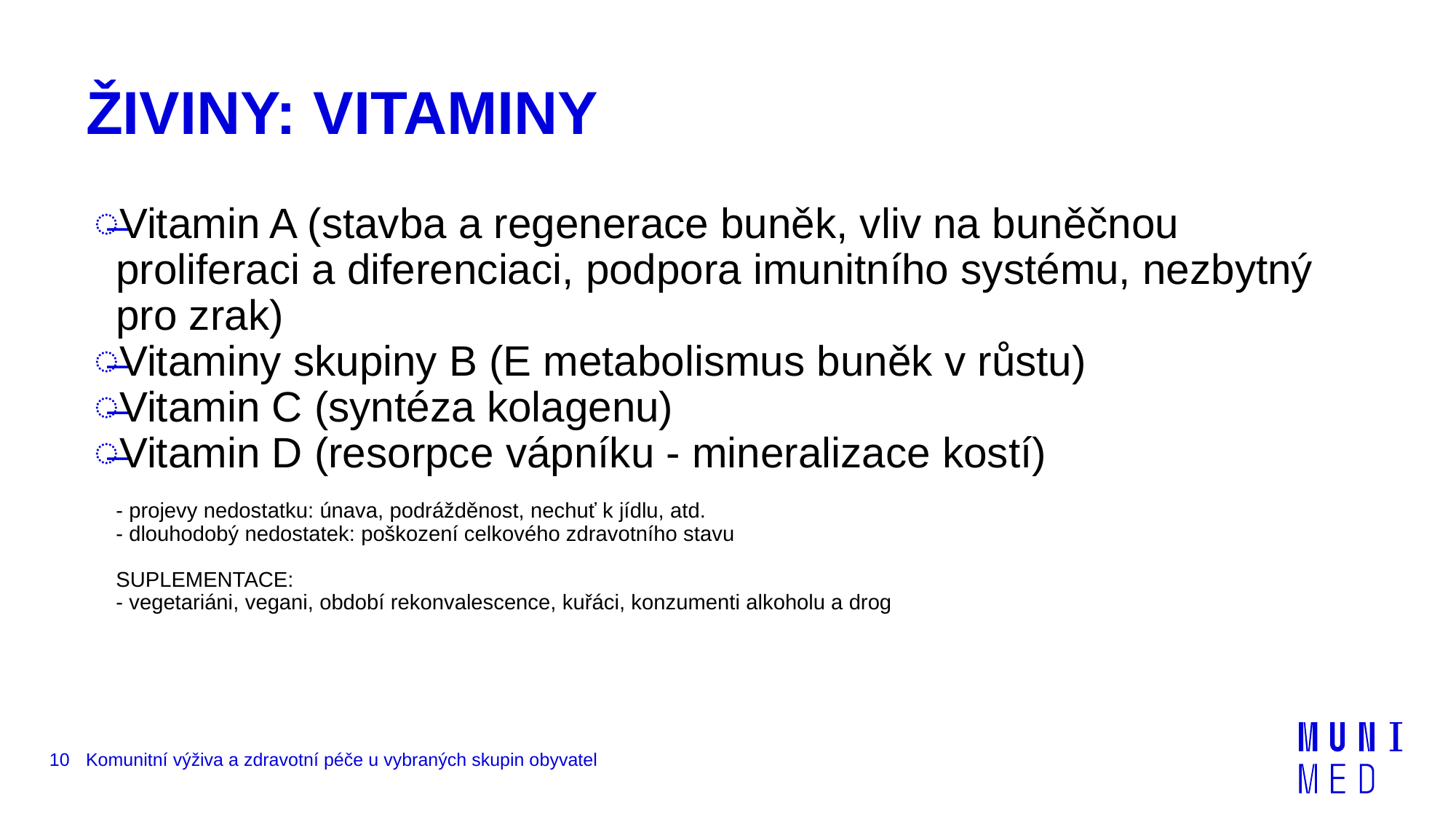

# ŽIVINY: VITAMINY
Vitamin A (stavba a regenerace buněk, vliv na buněčnou proliferaci a diferenciaci, podpora imunitního systému, nezbytný pro zrak)
Vitaminy skupiny B (E metabolismus buněk v růstu)
Vitamin C (syntéza kolagenu)
Vitamin D (resorpce vápníku - mineralizace kostí)
- projevy nedostatku: únava, podrážděnost, nechuť k jídlu, atd.
- dlouhodobý nedostatek: poškození celkového zdravotního stavu
SUPLEMENTACE:
- vegetariáni, vegani, období rekonvalescence, kuřáci, konzumenti alkoholu a drog

10
Komunitní výživa a zdravotní péče u vybraných skupin obyvatel